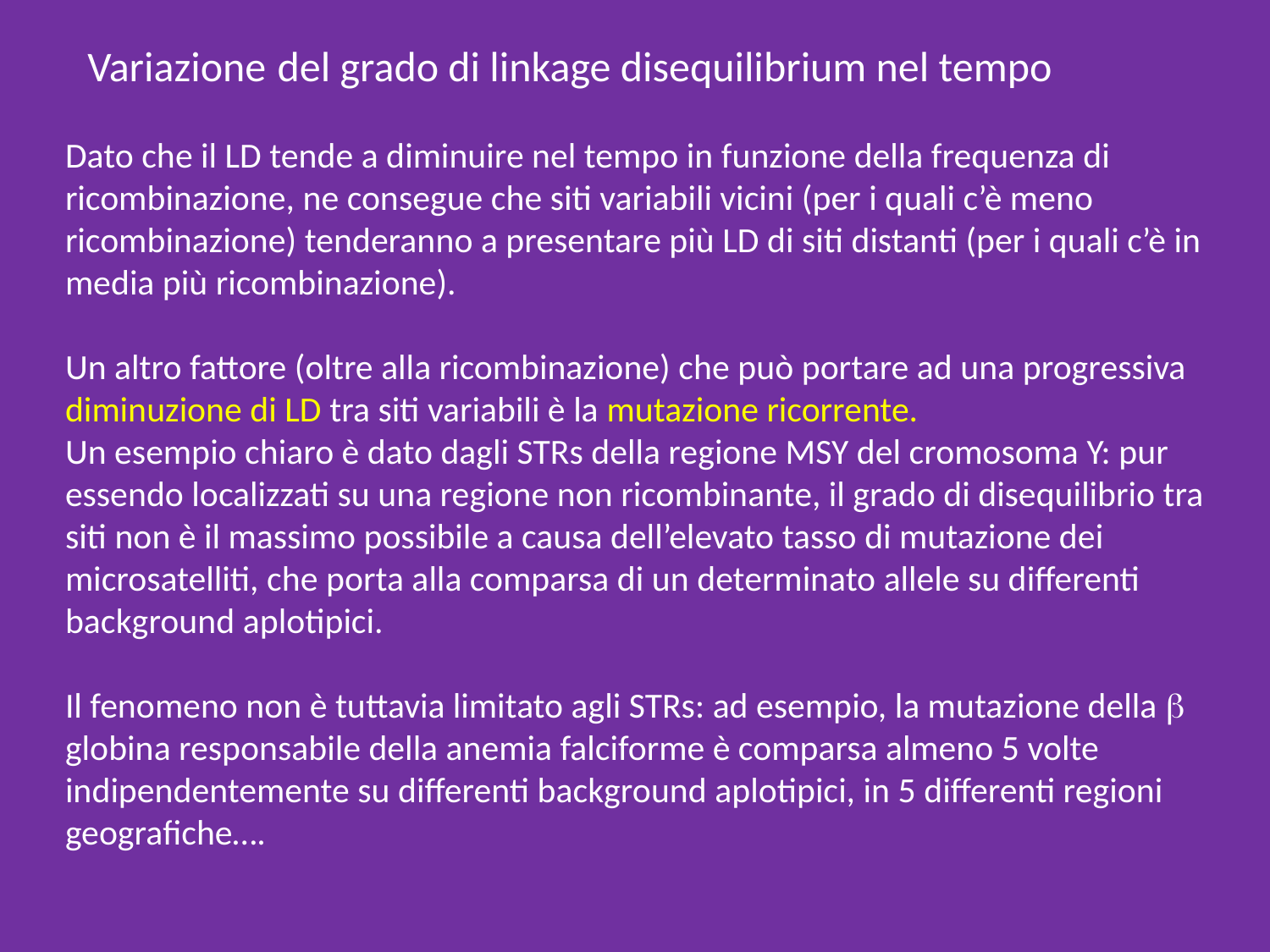

Variazione del grado di linkage disequilibrium nel tempo
Dato che il LD tende a diminuire nel tempo in funzione della frequenza di ricombinazione, ne consegue che siti variabili vicini (per i quali c’è meno ricombinazione) tenderanno a presentare più LD di siti distanti (per i quali c’è in media più ricombinazione).

Un altro fattore (oltre alla ricombinazione) che può portare ad una progressiva diminuzione di LD tra siti variabili è la mutazione ricorrente.
Un esempio chiaro è dato dagli STRs della regione MSY del cromosoma Y: pur essendo localizzati su una regione non ricombinante, il grado di disequilibrio tra siti non è il massimo possibile a causa dell’elevato tasso di mutazione dei microsatelliti, che porta alla comparsa di un determinato allele su differenti background aplotipici.

Il fenomeno non è tuttavia limitato agli STRs: ad esempio, la mutazione della β globina responsabile della anemia falciforme è comparsa almeno 5 volte indipendentemente su differenti background aplotipici, in 5 differenti regioni geografiche….